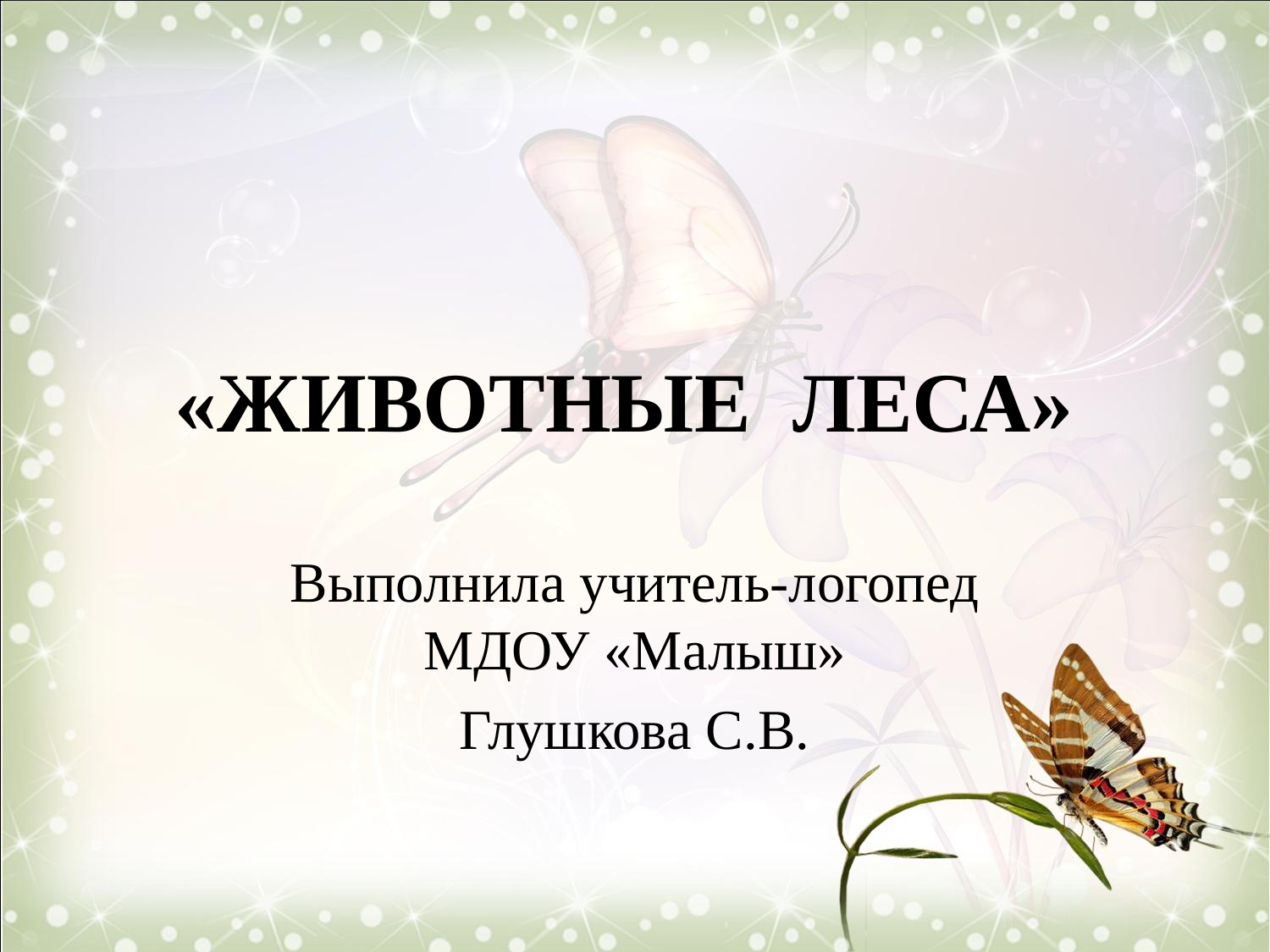

# «ЖИВОТНЫЕ  ЛЕСА»
Выполнила учитель-логопед МДОУ «Малыш»
Глушкова С.В.